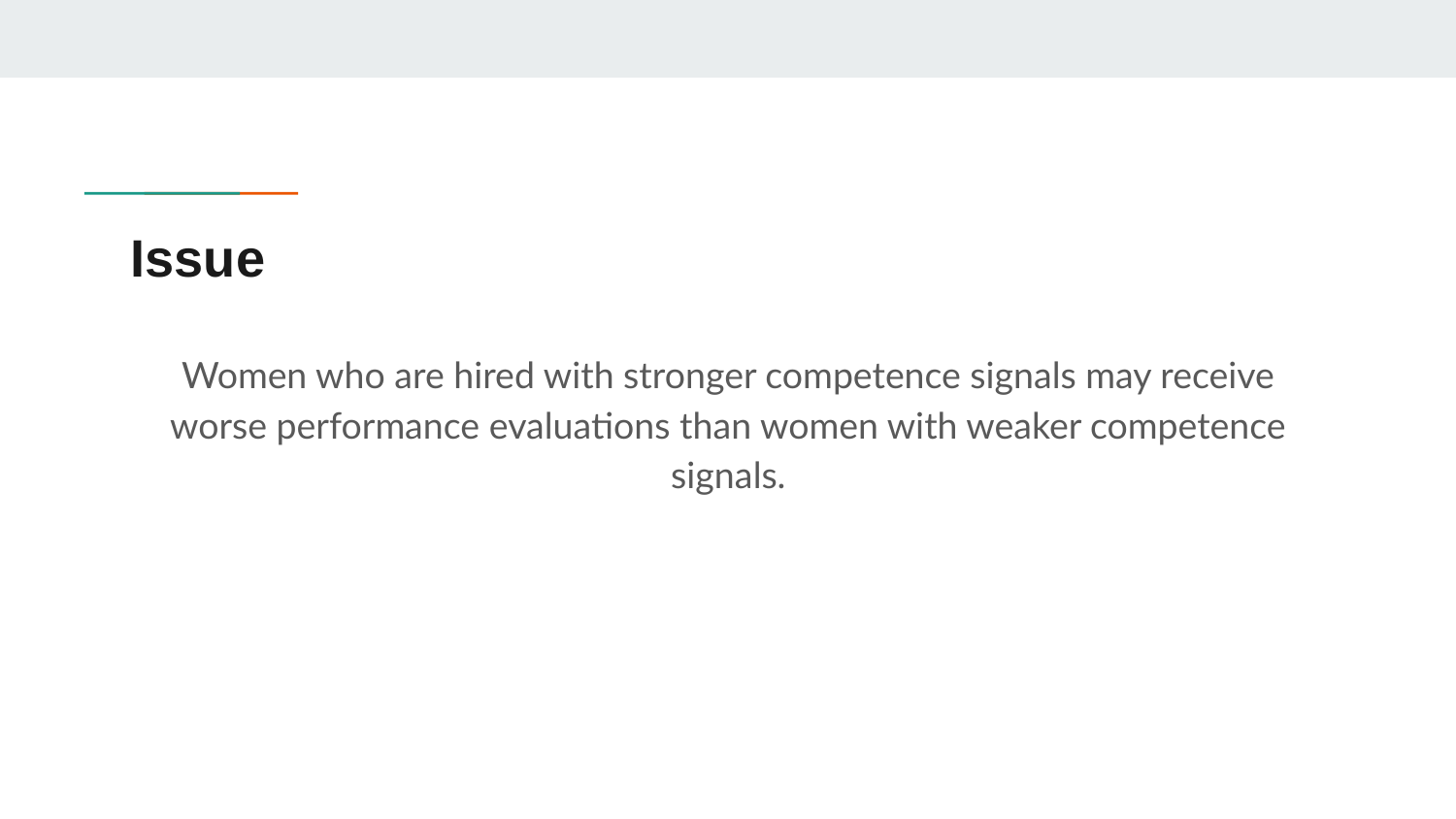

# Issue
Women who are hired with stronger competence signals may receive worse performance evaluations than women with weaker competence signals.